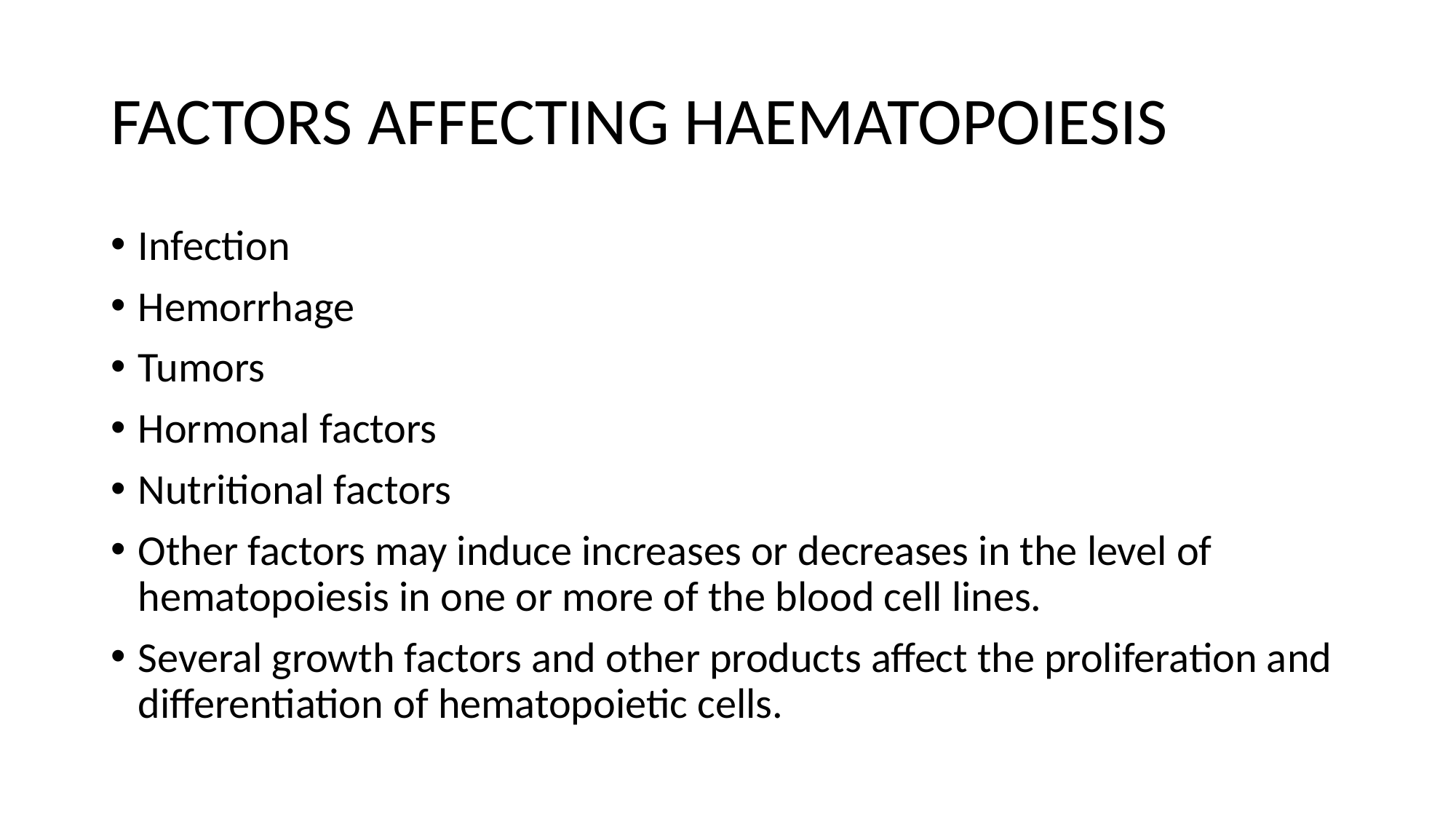

# FACTORS AFFECTING HAEMATOPOIESIS
Infection
Hemorrhage
Tumors
Hormonal factors
Nutritional factors
Other factors may induce increases or decreases in the level of hematopoiesis in one or more of the blood cell lines.
Several growth factors and other products affect the proliferation and differentiation of hematopoietic cells.